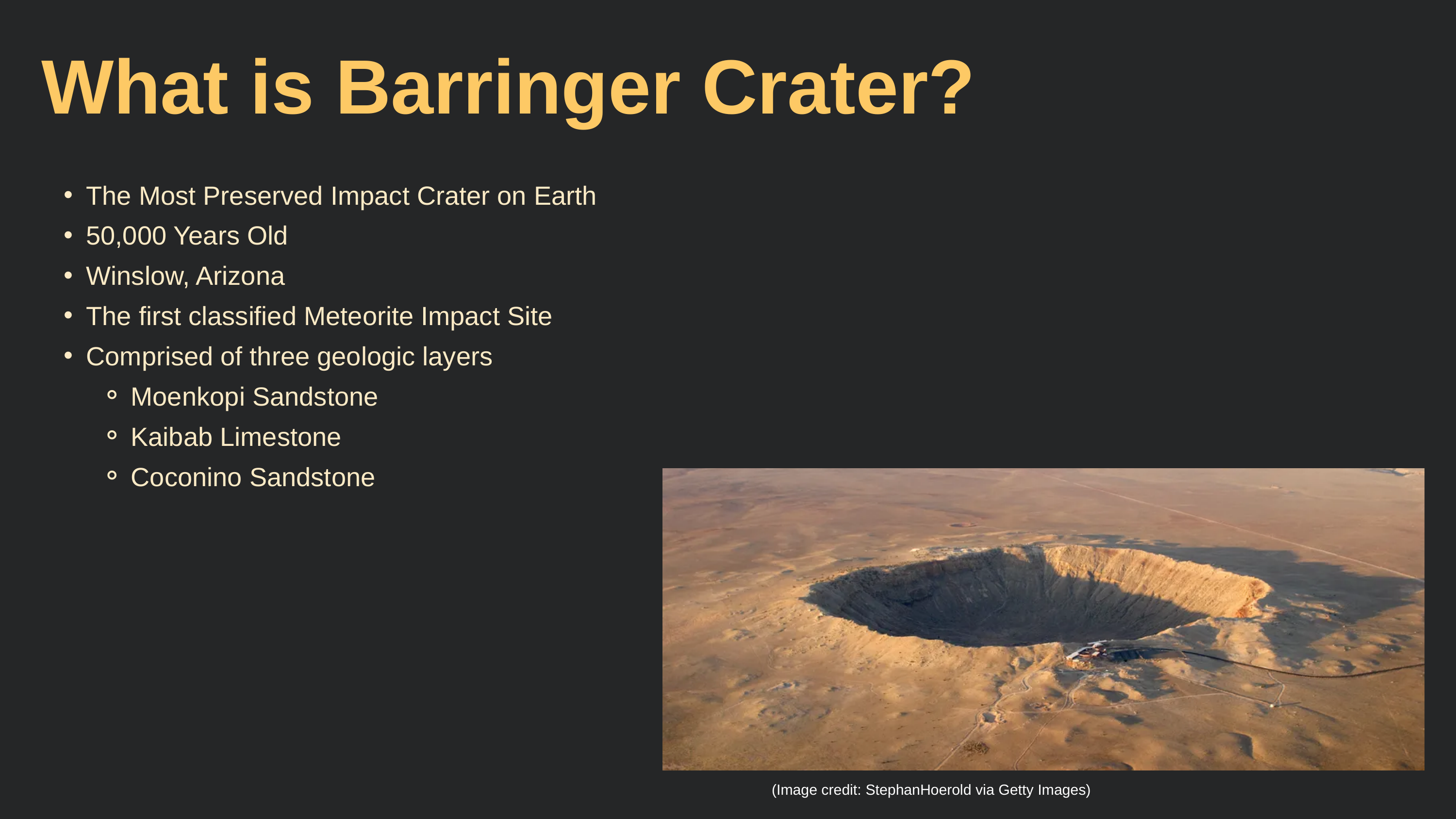

What is Barringer Crater?

The Most Preserved Impact Crater on Earth
50,000 Years Old
Winslow, Arizona
The first classified Meteorite Impact Site
Comprised of three geologic layers
Moenkopi Sandstone
Kaibab Limestone
Coconino Sandstone

(Image credit: StephanHoerold via Getty Images)